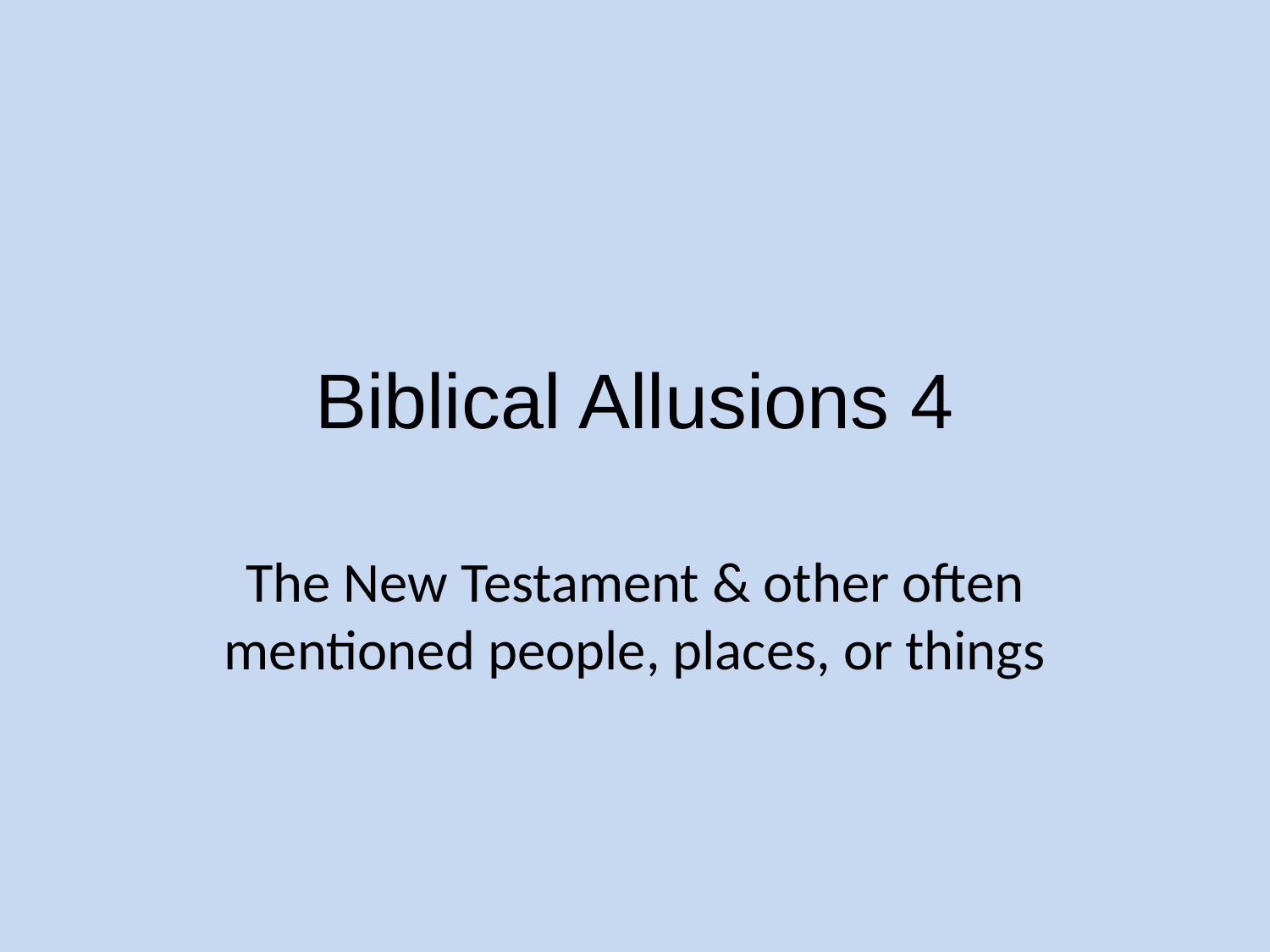

# Biblical Allusions 4
The New Testament & other often mentioned people, places, or things